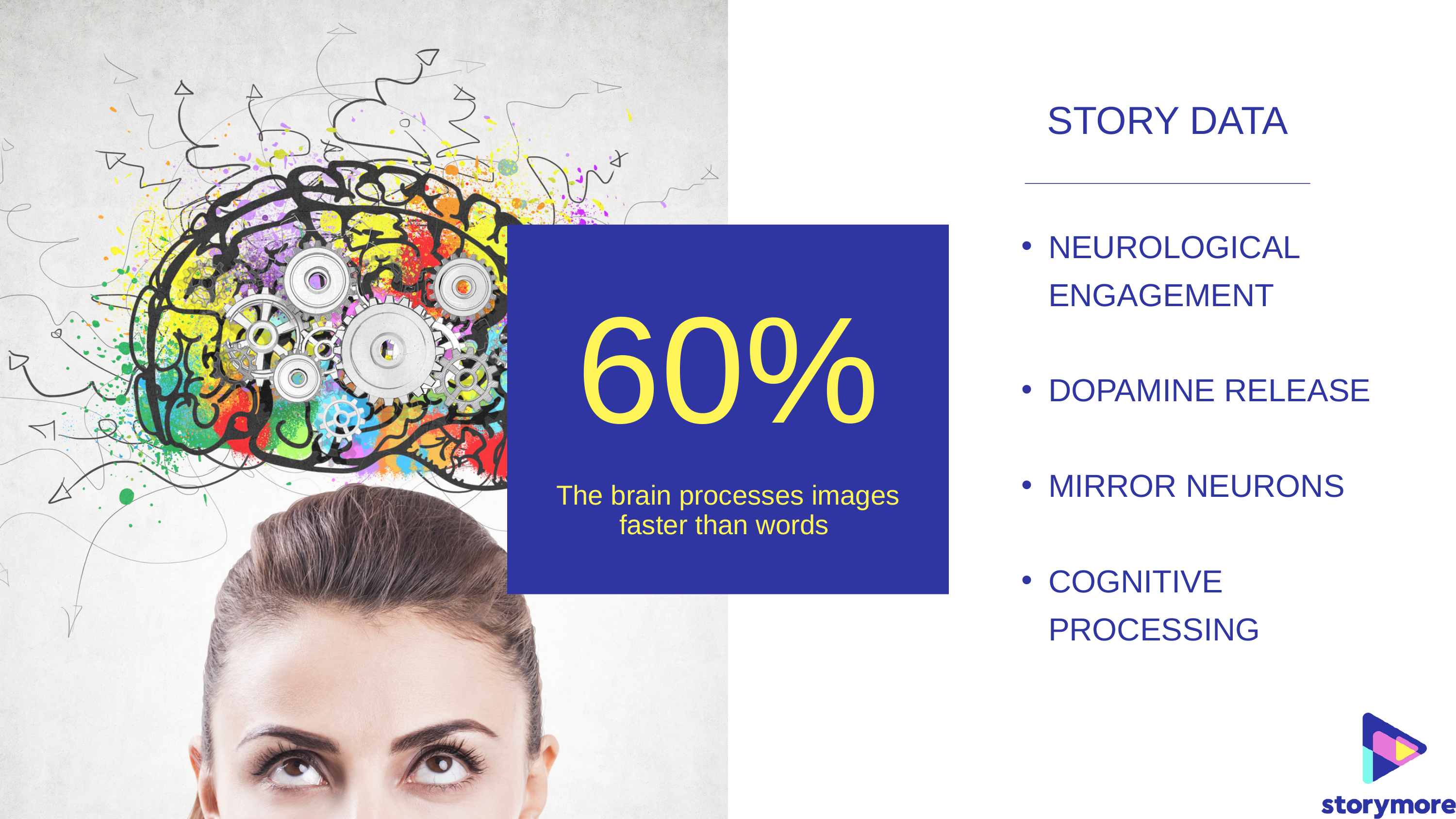

STORY DATA

NEUROLOGICAL ENGAGEMENT

DOPAMINE RELEASE

MIRROR NEURONS

COGNITIVE PROCESSING

60%
The brain processes images faster than words